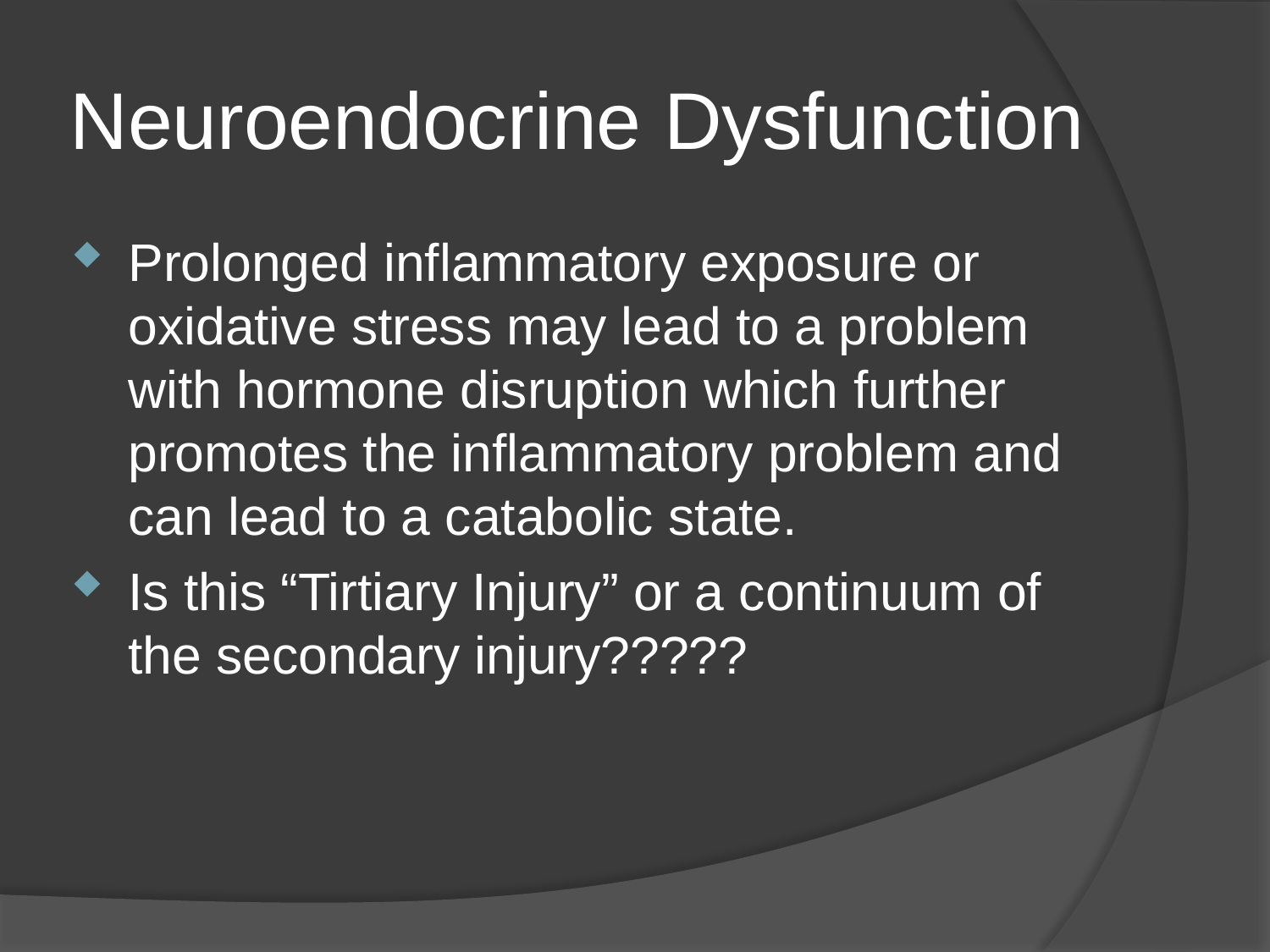

# Neuroendocrine Dysfunction
Prolonged inflammatory exposure or oxidative stress may lead to a problem with hormone disruption which further promotes the inflammatory problem and can lead to a catabolic state.
Is this “Tirtiary Injury” or a continuum of the secondary injury?????